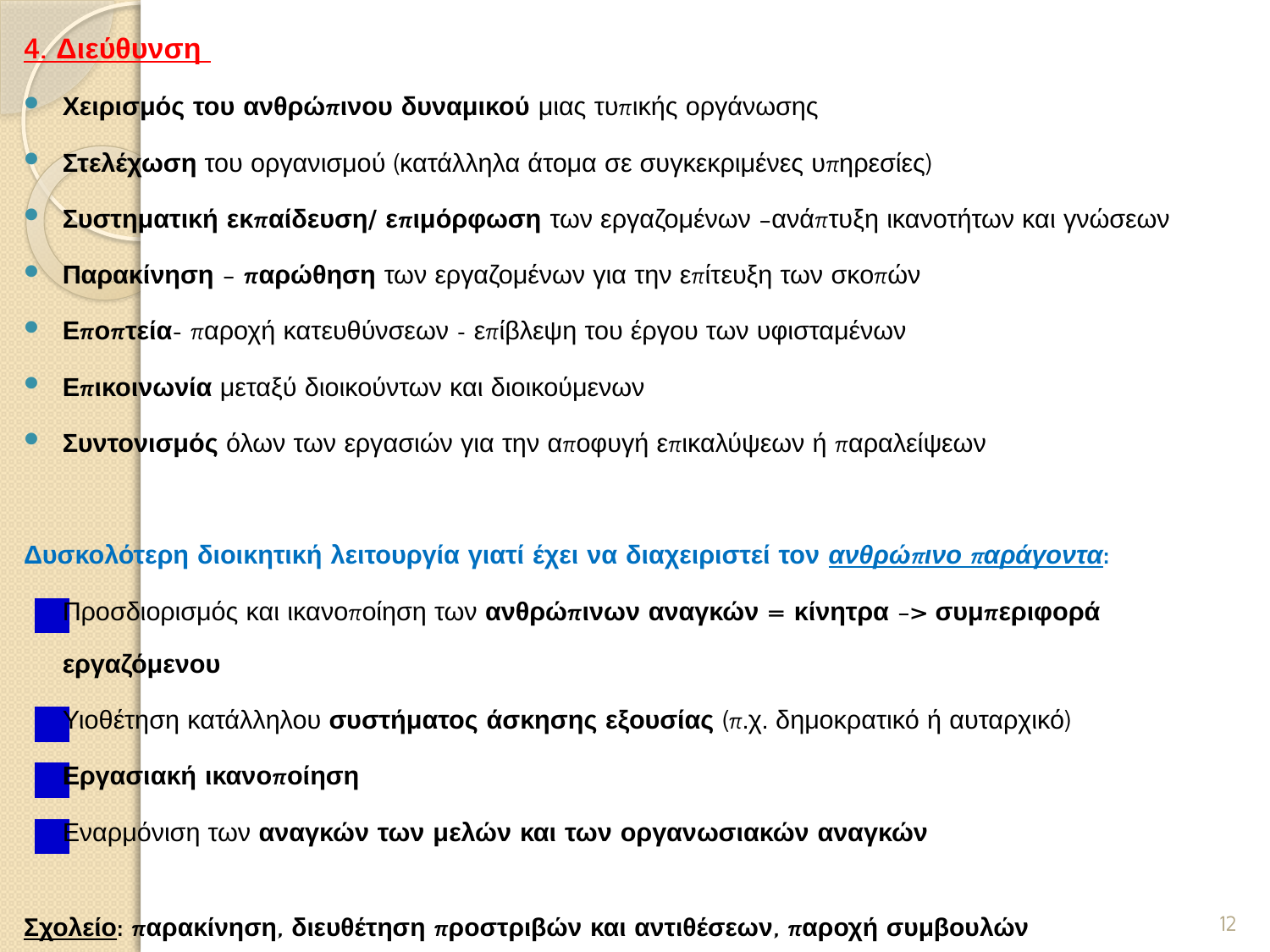

4. Διεύθυνση
Χειρισμός του ανθρώπινου δυναμικού μιας τυπικής οργάνωσης
Στελέχωση του οργανισμού (κατάλληλα άτομα σε συγκεκριμένες υπηρεσίες)
Συστηματική εκπαίδευση/ επιμόρφωση των εργαζομένων –ανάπτυξη ικανοτήτων και γνώσεων
Παρακίνηση – παρώθηση των εργαζομένων για την επίτευξη των σκοπών
Εποπτεία- παροχή κατευθύνσεων - επίβλεψη του έργου των υφισταμένων
Επικοινωνία μεταξύ διοικούντων και διοικούμενων
Συντονισμός όλων των εργασιών για την αποφυγή επικαλύψεων ή παραλείψεων

Δυσκολότερη διοικητική λειτουργία γιατί έχει να διαχειριστεί τον ανθρώπινο παράγοντα:
Προσδιορισμός και ικανοποίηση των ανθρώπινων αναγκών = κίνητρα –> συμπεριφορά εργαζόμενου
Υιοθέτηση κατάλληλου συστήματος άσκησης εξουσίας (π.χ. δημοκρατικό ή αυταρχικό)
Εργασιακή ικανοποίηση
Εναρμόνιση των αναγκών των μελών και των οργανωσιακών αναγκών

Σχολείο: παρακίνηση, διευθέτηση προστριβών και αντιθέσεων, παροχή συμβουλών

12